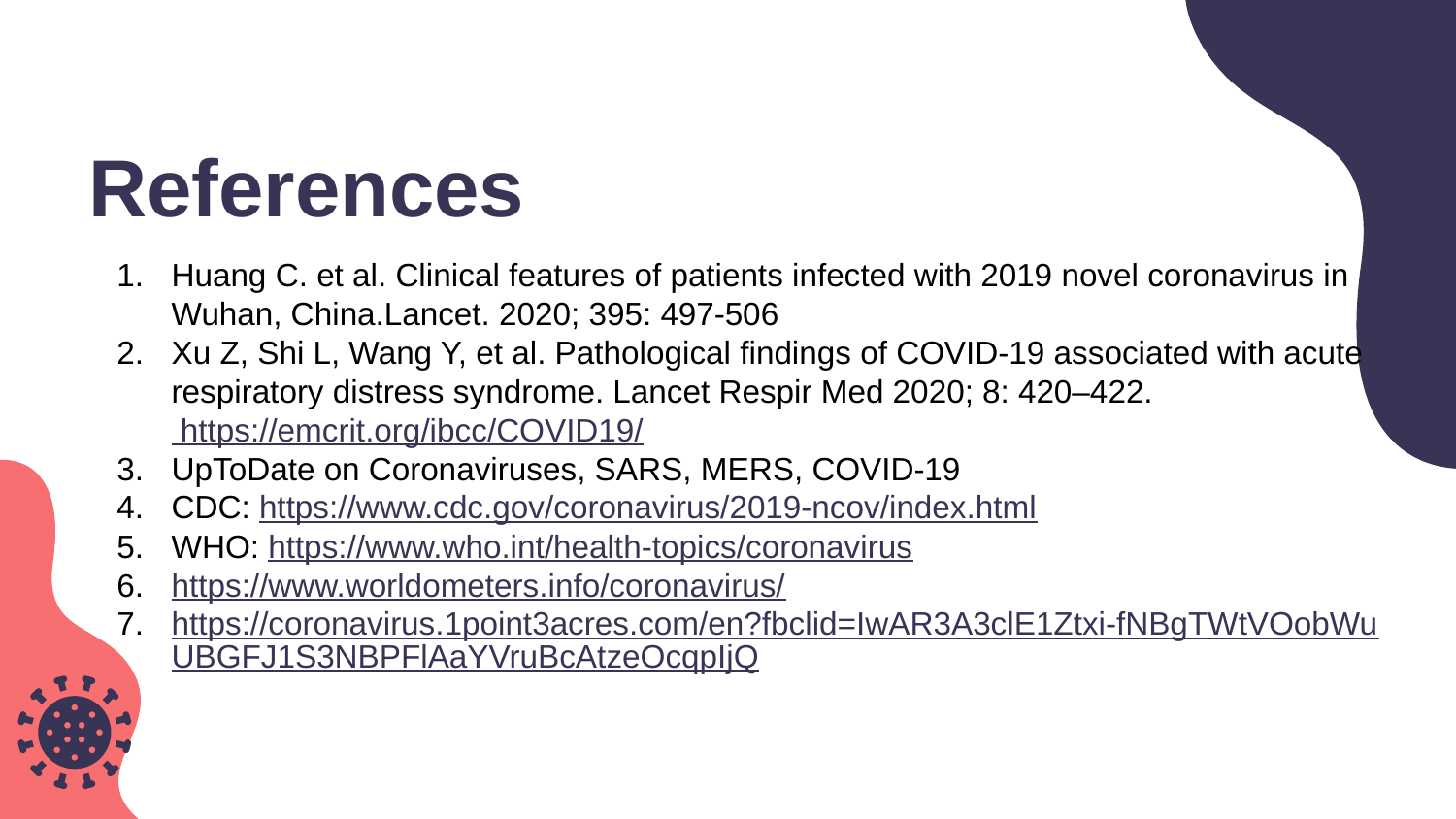

References
Huang C. et al. Clinical features of patients infected with 2019 novel coronavirus in Wuhan, China.Lancet. 2020; 395: 497-506
Xu Z, Shi L, Wang Y, et al. Pathological findings of COVID-19 associated with acute respiratory distress syndrome. Lancet Respir Med 2020; 8: 420–422. https://emcrit.org/ibcc/COVID19/
UpToDate on Coronaviruses, SARS, MERS, COVID-19
CDC: https://www.cdc.gov/coronavirus/2019-ncov/index.html
WHO: https://www.who.int/health-topics/coronavirus
https://www.worldometers.info/coronavirus/
https://coronavirus.1point3acres.com/en?fbclid=IwAR3A3clE1Ztxi-fNBgTWtVOobWuUBGFJ1S3NBPFlAaYVruBcAtzeOcqpIjQ